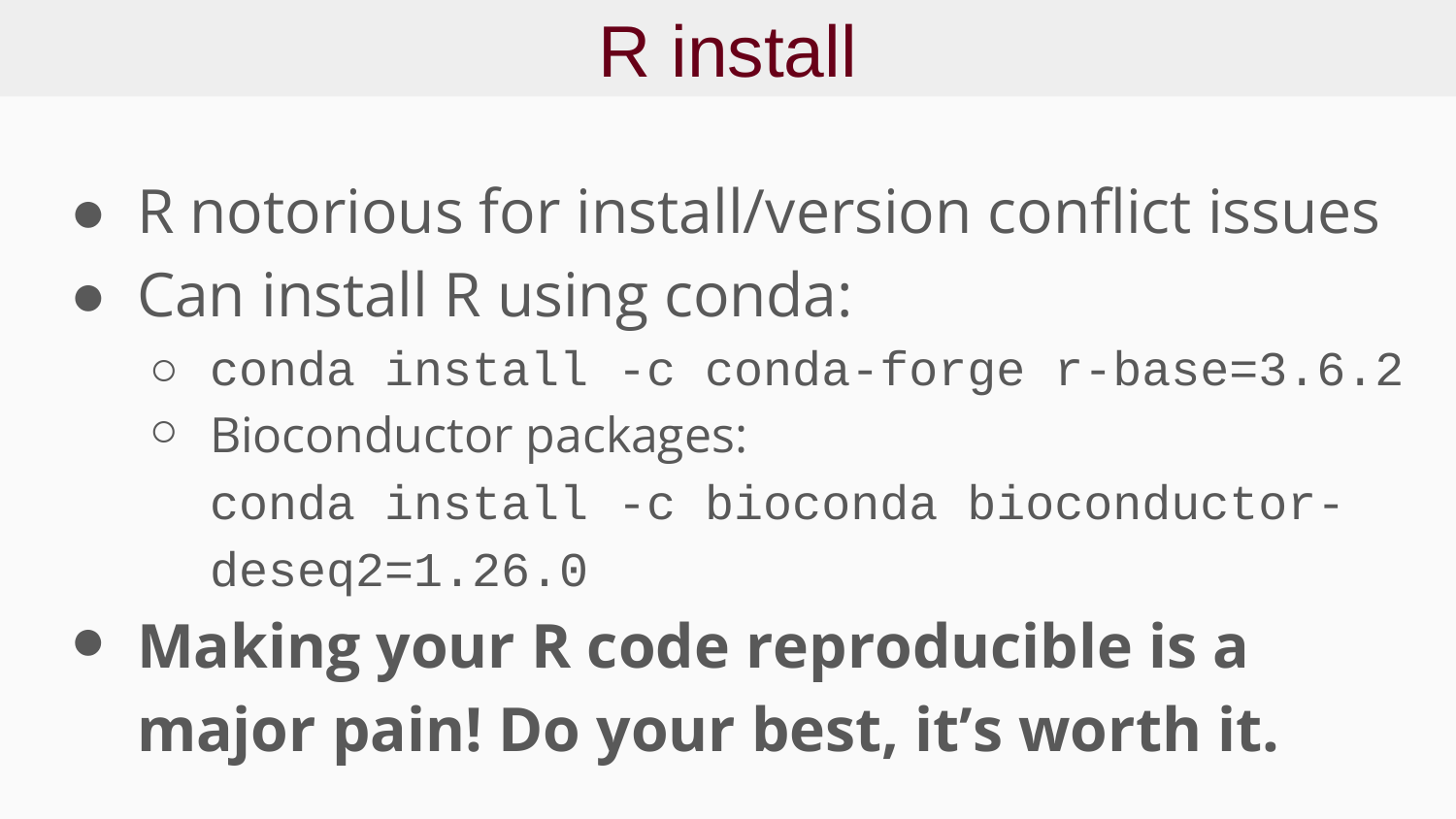

# R install
R notorious for install/version conflict issues
Can install R using conda:
conda install -c conda-forge r-base=3.6.2
Bioconductor packages:
conda install -c bioconda bioconductor-deseq2=1.26.0
Making your R code reproducible is a major pain! Do your best, it’s worth it.